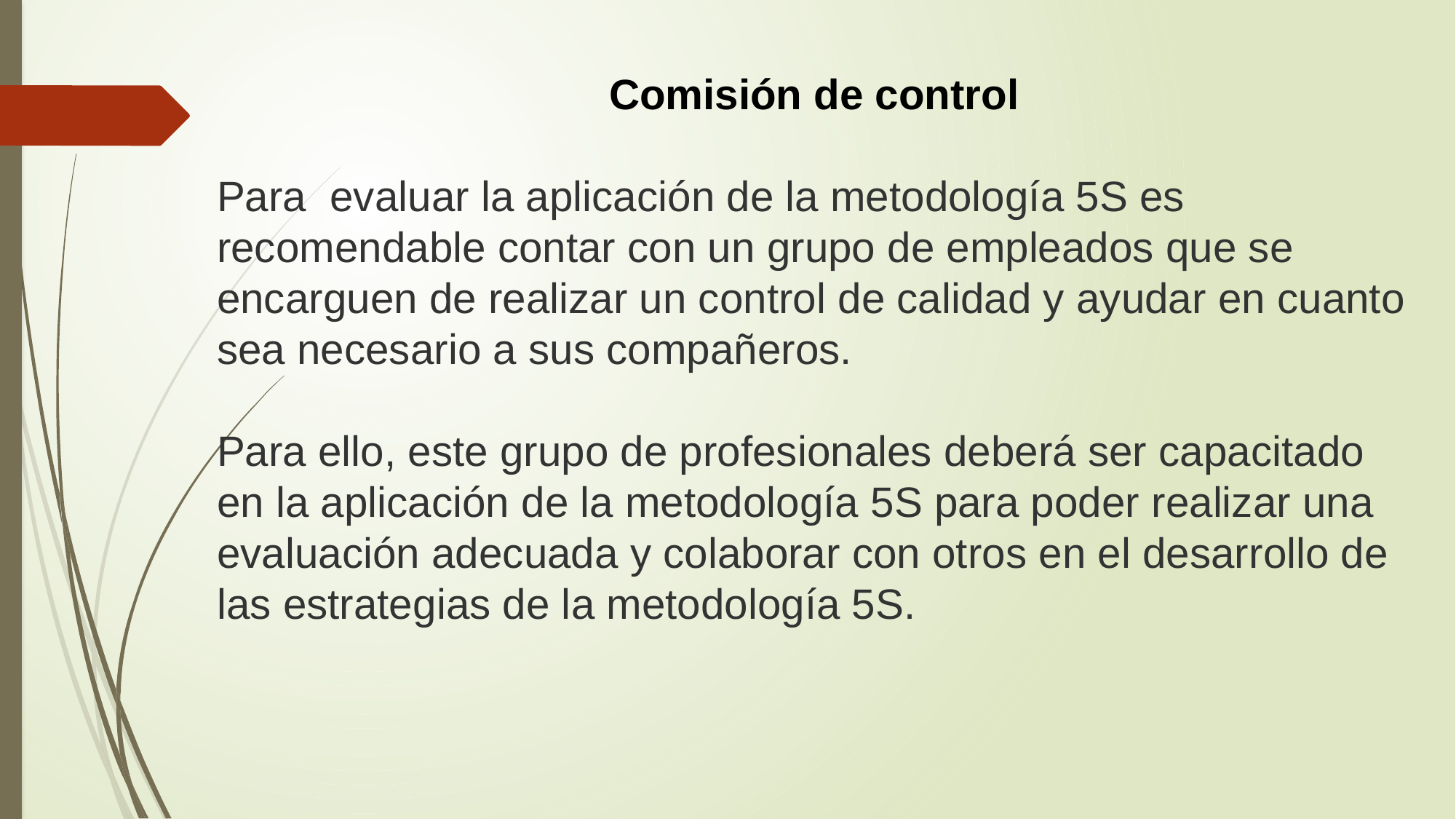

Comisión de control

Para  evaluar la aplicación de la metodología 5S es recomendable contar con un grupo de empleados que se encarguen de realizar un control de calidad y ayudar en cuanto sea necesario a sus compañeros.
Para ello, este grupo de profesionales deberá ser capacitado en la aplicación de la metodología 5S para poder realizar una evaluación adecuada y colaborar con otros en el desarrollo de las estrategias de la metodología 5S.